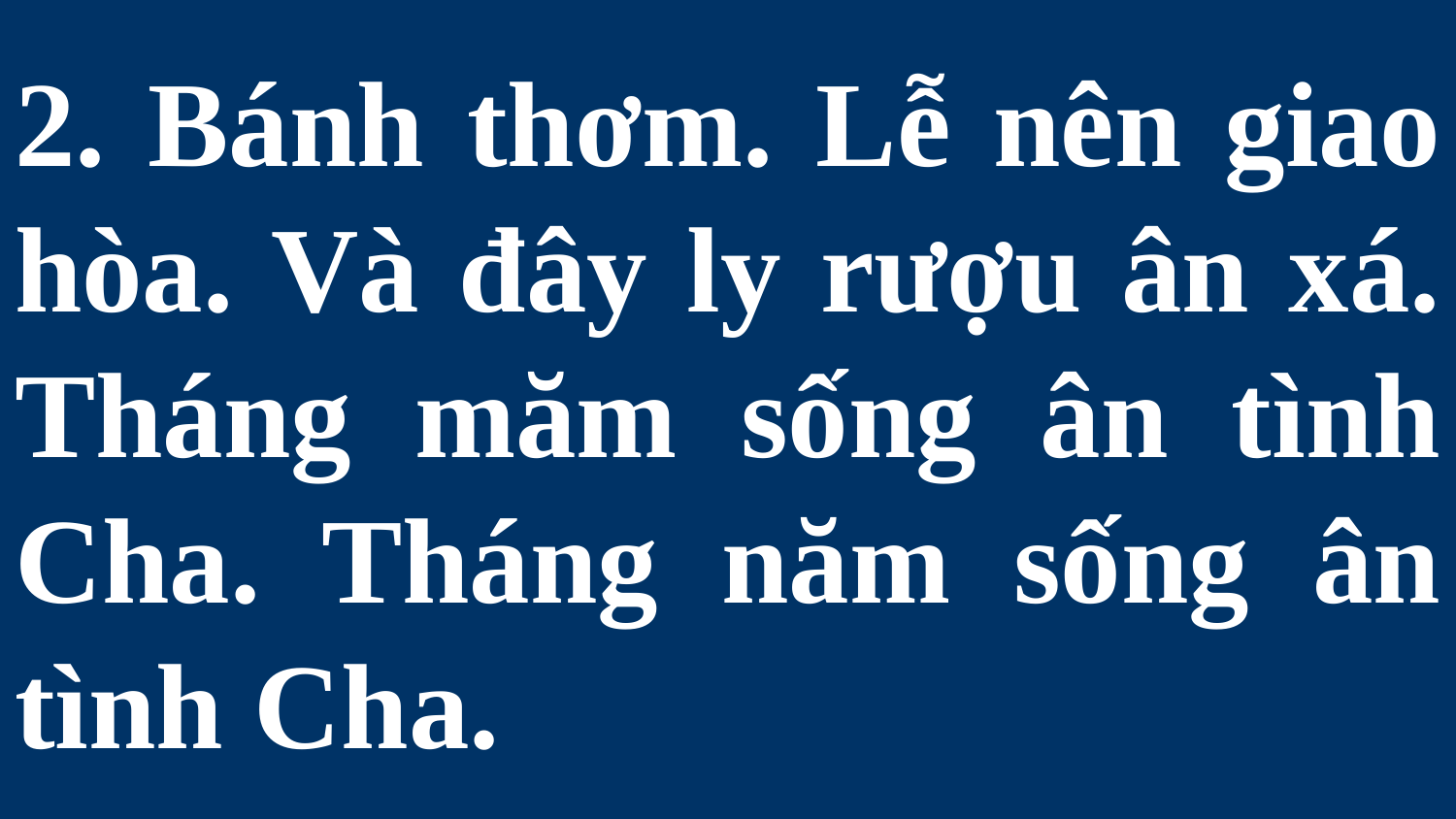

# 2. Bánh thơm. Lễ nên giao hòa. Và đây ly rượu ân xá. Tháng măm sống ân tình Cha. Tháng năm sống ân tình Cha.